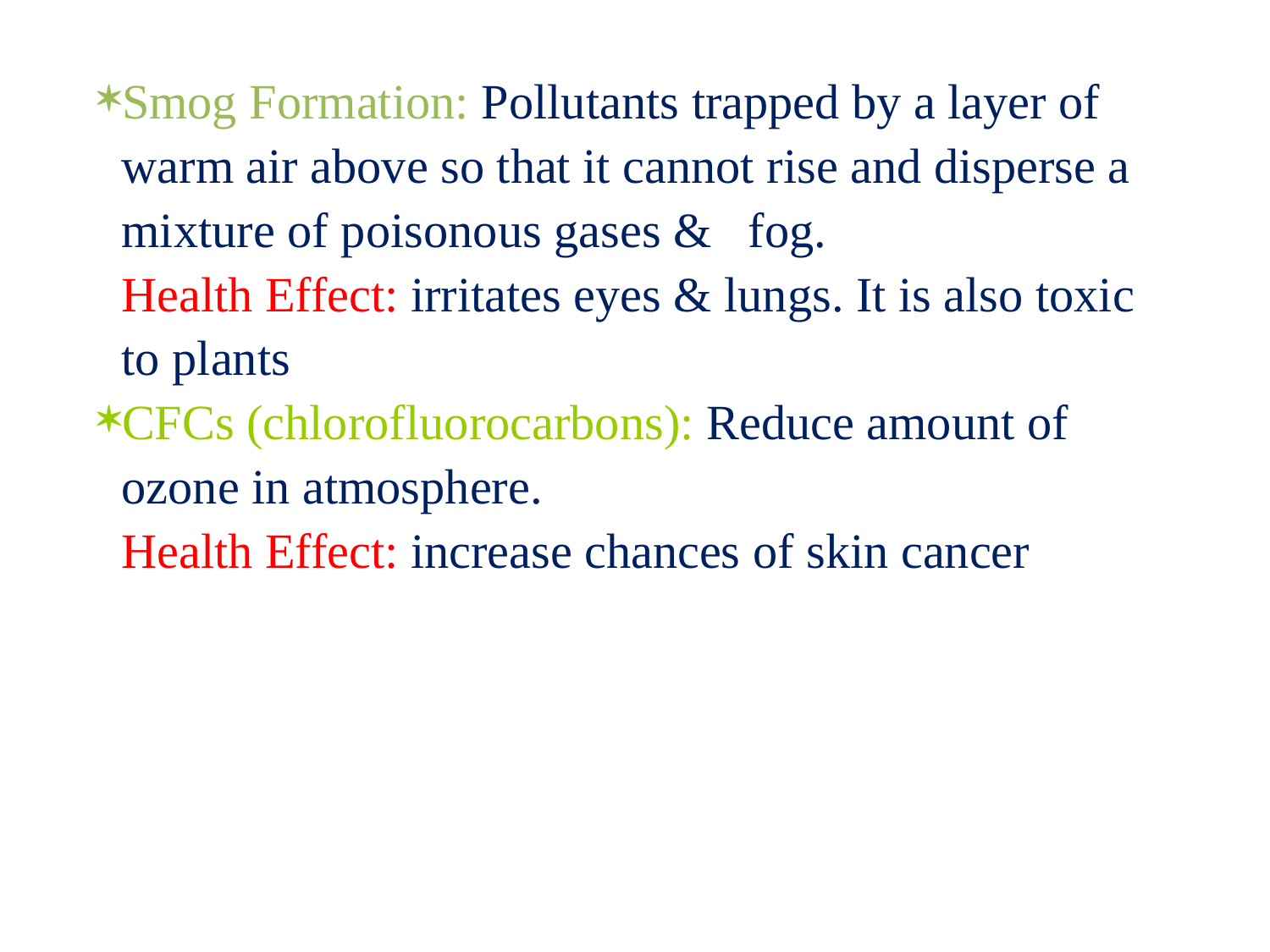

Smog Formation: Pollutants trapped by a layer of
  warm air above so that it cannot rise and disperse a
  mixture of poisonous gases &   fog.
  Health Effect: irritates eyes & lungs. It is also toxic
  to plants
CFCs (chlorofluorocarbons): Reduce amount of
  ozone in atmosphere.
  Health Effect: increase chances of skin cancer